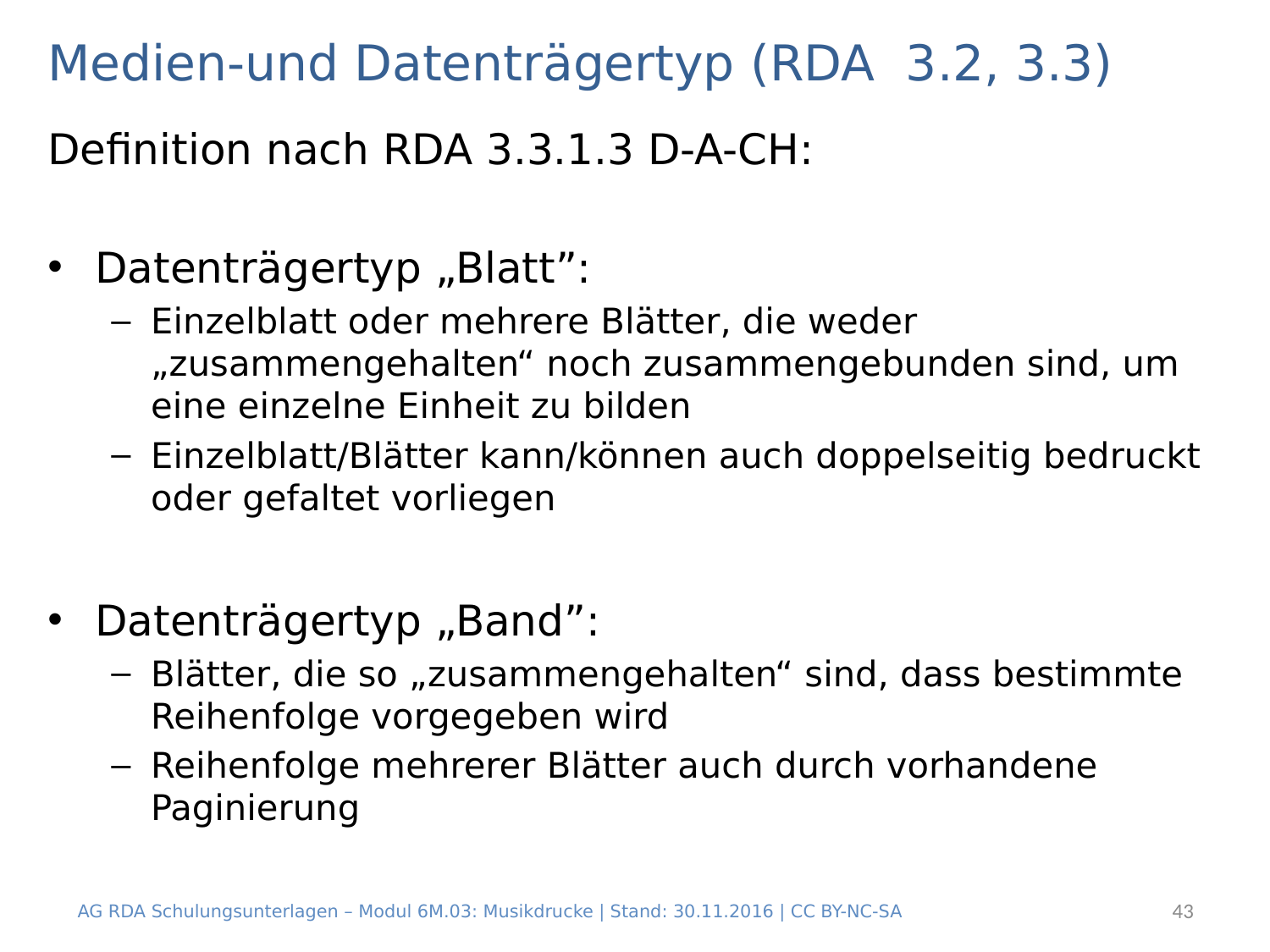

# Medien-und Datenträgertyp (RDA  3.2, 3.3)
Definition nach RDA 3.3.1.3 D-A-CH:

Datenträgertyp „Blatt”:
Einzelblatt oder mehrere Blätter, die weder „zusammengehalten“ noch zusammengebunden sind, um eine einzelne Einheit zu bilden
Einzelblatt/Blätter kann/können auch doppelseitig bedruckt oder gefaltet vorliegen

Datenträgertyp „Band”:
Blätter, die so „zusammengehalten“ sind, dass bestimmte Reihenfolge vorgegeben wird
Reihenfolge mehrerer Blätter auch durch vorhandene Paginierung
AG RDA Schulungsunterlagen – Modul 6M.03: Musikdrucke | Stand: 30.11.2016 | CC BY-NC-SA
43